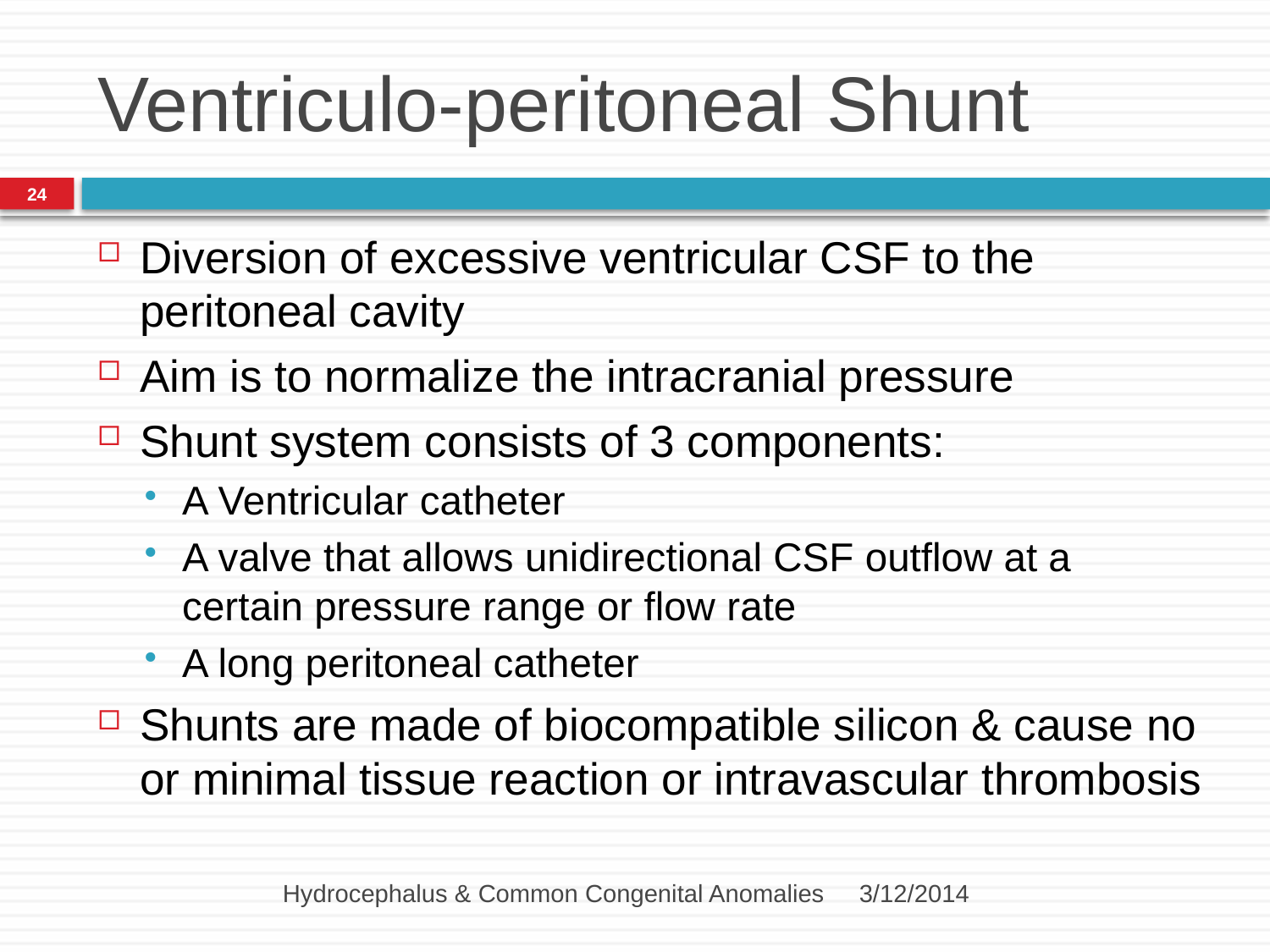

# Ventriculo-peritoneal Shunt
24
Diversion of excessive ventricular CSF to the peritoneal cavity
Aim is to normalize the intracranial pressure
Shunt system consists of 3 components:
A Ventricular catheter
A valve that allows unidirectional CSF outflow at a certain pressure range or flow rate
A long peritoneal catheter
Shunts are made of biocompatible silicon & cause no or minimal tissue reaction or intravascular thrombosis
Hydrocephalus & Common Congenital Anomalies
3/12/2014